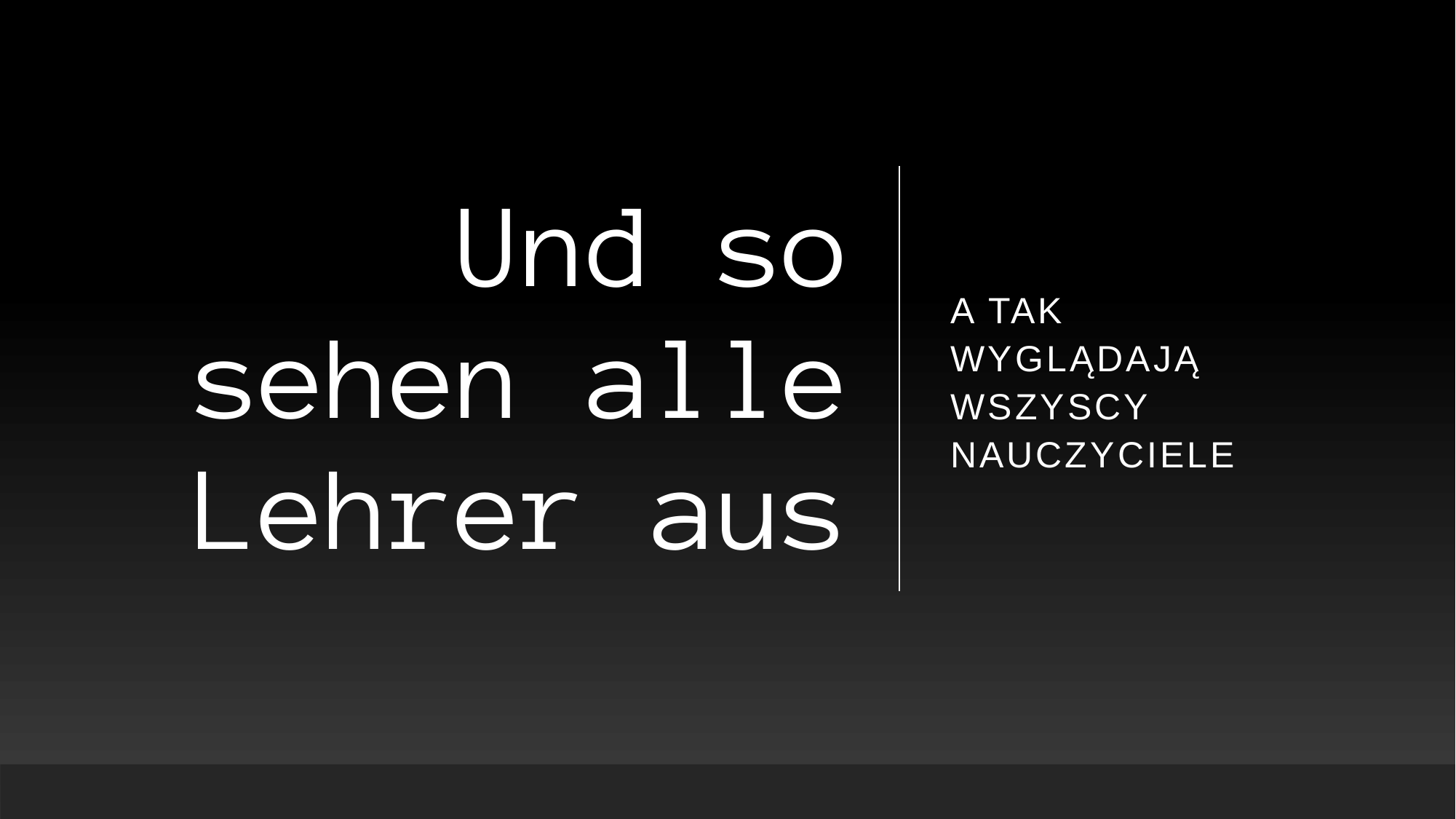

# Und so sehen alle Lehrer aus
a tak wyglądają wszyscy nauczyciele